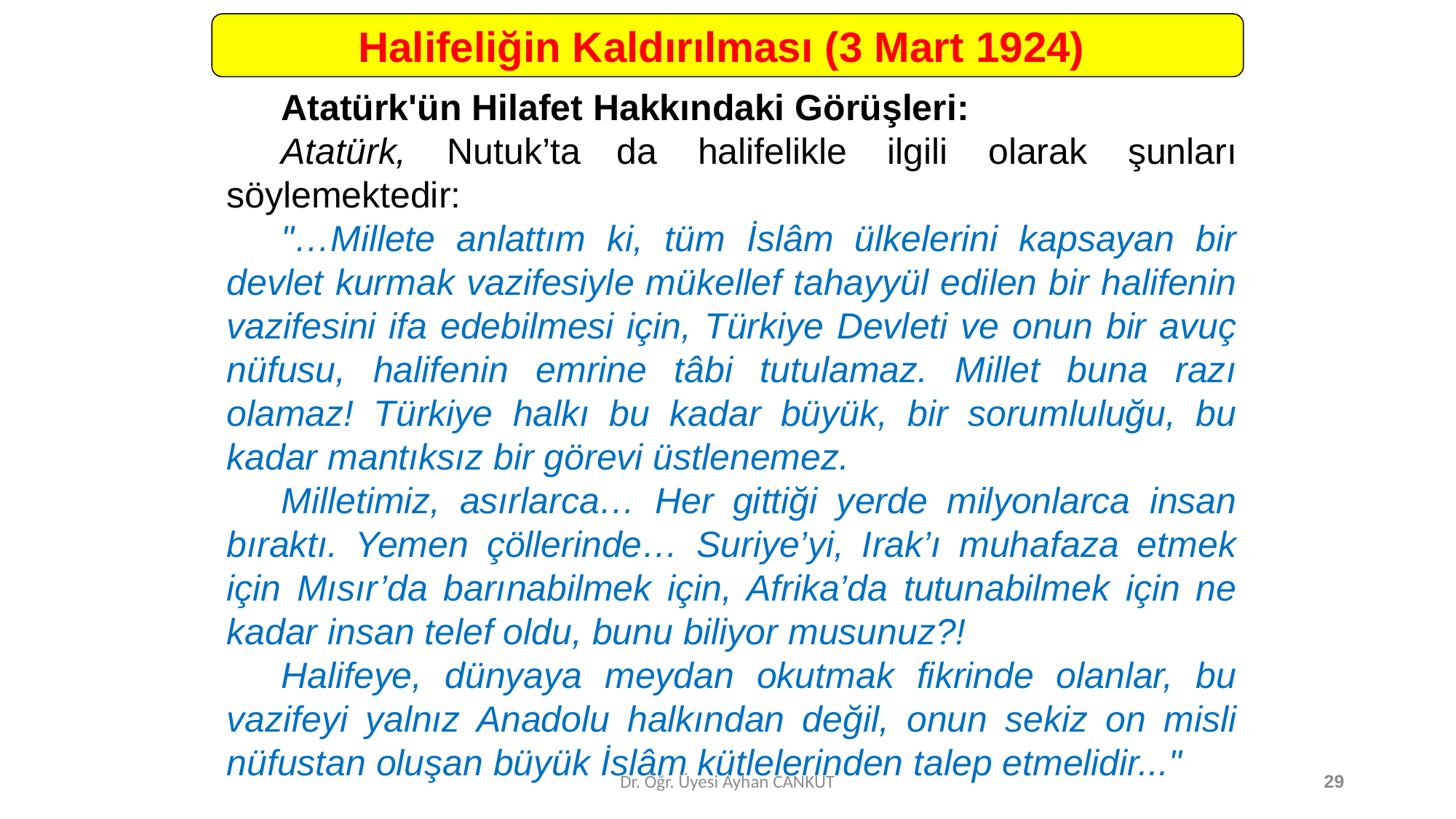

Halifeliğin Kaldırılması (3 Mart 1924)
Atatürk'ün Hilafet Hakkındaki Görüşleri:
Atatürk, Nutuk’ta da halifelikle ilgili olarak şunları söylemektedir:
"…Millete anlattım ki, tüm İslâm ülkelerini kapsayan bir devlet kurmak vazifesiyle mükellef tahayyül edilen bir halifenin vazifesini ifa edebilmesi için, Türkiye Devleti ve onun bir avuç nüfusu, halifenin emrine tâbi tutulamaz. Millet buna razı olamaz! Türkiye halkı bu kadar büyük, bir sorumluluğu, bu kadar mantıksız bir görevi üstlenemez.
Milletimiz, asırlarca… Her gittiği yerde milyonlarca insan bıraktı. Yemen çöllerinde… Suriye’yi, Irak’ı muhafaza etmek için Mısır’da barınabilmek için, Afrika’da tutunabilmek için ne kadar insan telef oldu, bunu biliyor musunuz?!
Halifeye, dünyaya meydan okutmak fikrinde olanlar, bu vazifeyi yalnız Anadolu halkından değil, onun sekiz on misli nüfustan oluşan büyük İslâm kütlelerinden talep etmelidir..."
Dr. Öğr. Üyesi Ayhan CANKUT
29